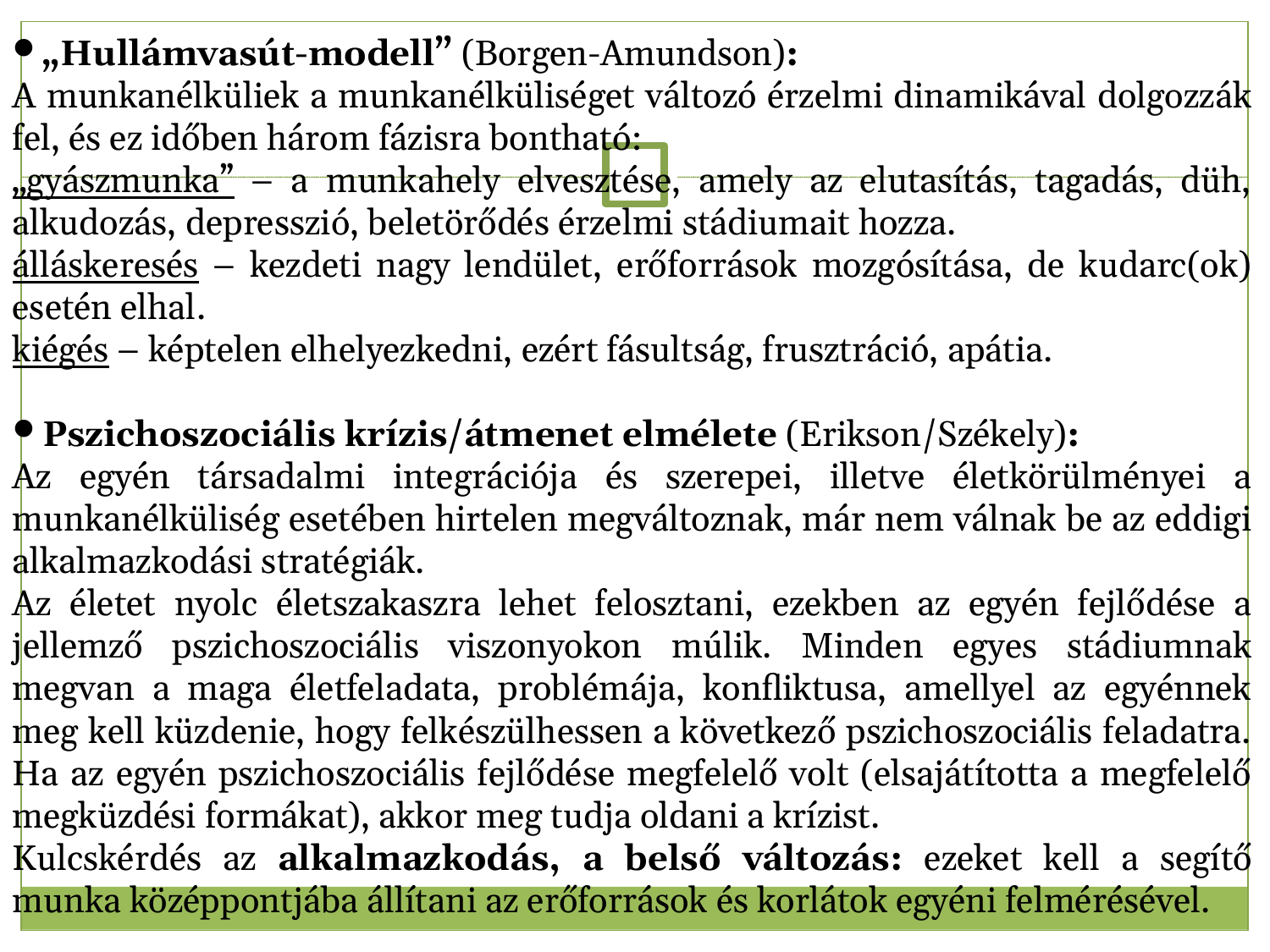

„Hullámvasút-modell” (Borgen-Amundson):
A munkanélküliek a munkanélküliséget változó érzelmi dinamikával dolgozzák fel, és ez időben három fázisra bontható:
„gyászmunka” – a munkahely elvesztése, amely az elutasítás, tagadás, düh, alkudozás, depresszió, beletörődés érzelmi stádiumait hozza.
álláskeresés – kezdeti nagy lendület, erőforrások mozgósítása, de kudarc(ok) esetén elhal.
kiégés – képtelen elhelyezkedni, ezért fásultság, frusztráció, apátia.

Pszichoszociális krízis/átmenet elmélete (Erikson/Székely):
Az egyén társadalmi integrációja és szerepei, illetve életkörülményei a munkanélküliség esetében hirtelen megváltoznak, már nem válnak be az eddigi alkalmazkodási stratégiák.
Az életet nyolc életszakaszra lehet felosztani, ezekben az egyén fejlődése a jellemző pszichoszociális viszonyokon múlik. Minden egyes stádiumnak megvan a maga életfeladata, problémája, konfliktusa, amellyel az egyénnek meg kell küzdenie, hogy felkészülhessen a következő pszichoszociális feladatra. Ha az egyén pszichoszociális fejlődése megfelelő volt (elsajátította a megfelelő megküzdési formákat), akkor meg tudja oldani a krízist.
Kulcskérdés az alkalmazkodás, a belső változás: ezeket kell a segítő munka középpontjába állítani az erőforrások és korlátok egyéni felmérésével.